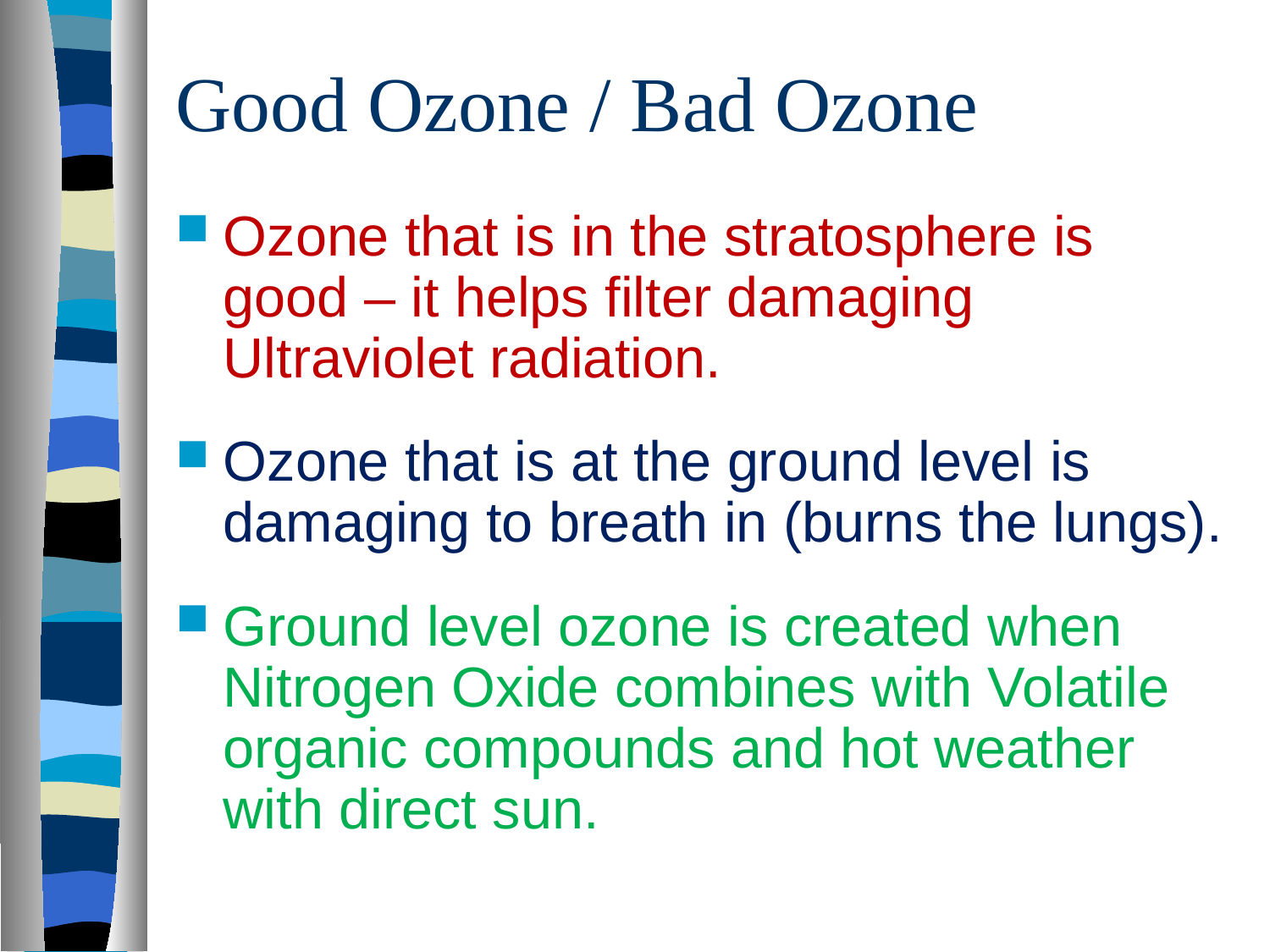

# Good Ozone / Bad Ozone
Ozone that is in the stratosphere is good – it helps filter damaging Ultraviolet radiation.

Ozone that is at the ground level is damaging to breath in (burns the lungs).

Ground level ozone is created when Nitrogen Oxide combines with Volatile organic compounds and hot weather with direct sun.